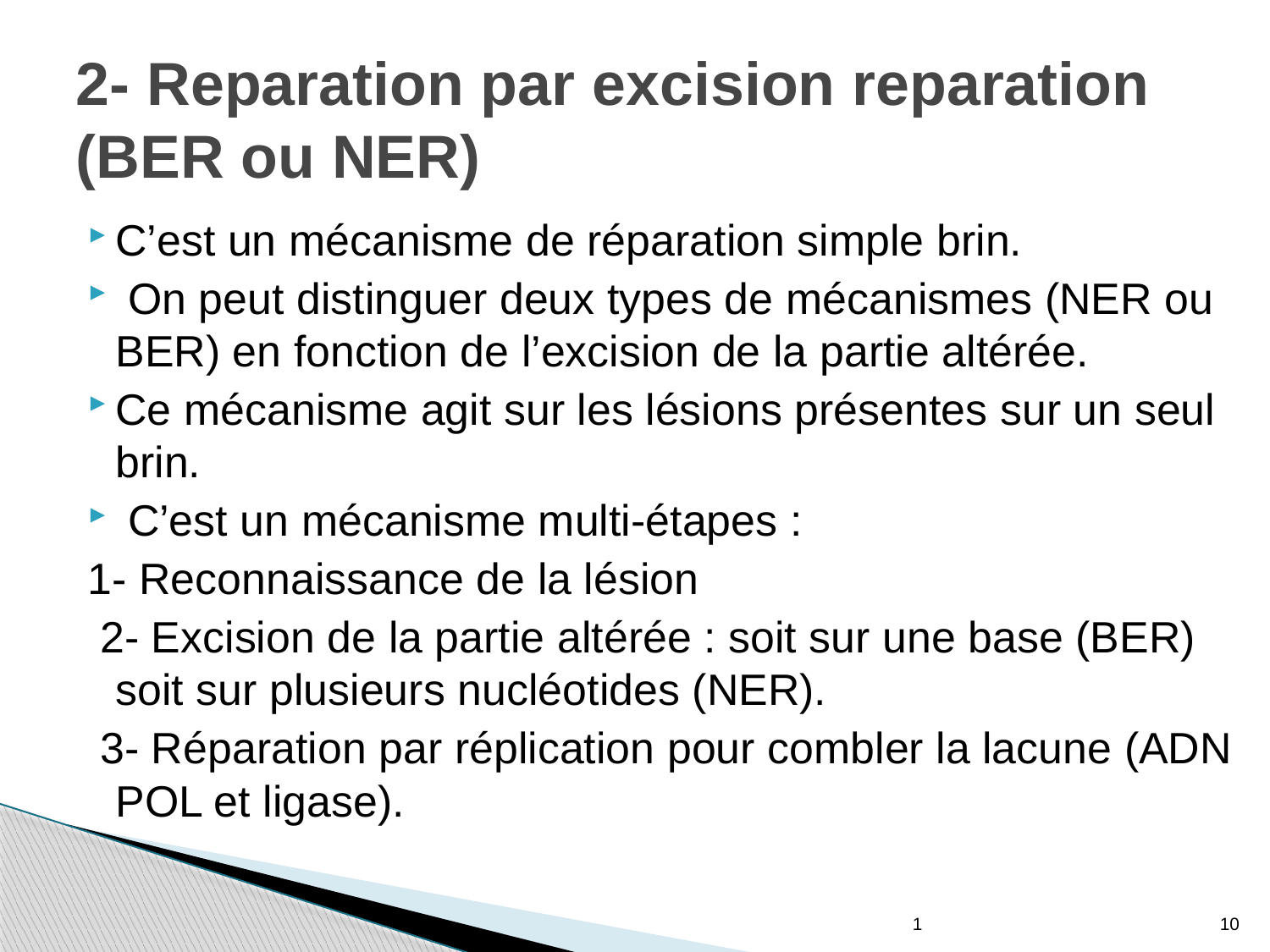

# 2- Reparation par excision reparation (BER ou NER)
C’est un mécanisme de réparation simple brin.
 On peut distinguer deux types de mécanismes (NER ou BER) en fonction de l’excision de la partie altérée.
Ce mécanisme agit sur les lésions présentes sur un seul brin.
 C’est un mécanisme multi-étapes :
1- Reconnaissance de la lésion
 2- Excision de la partie altérée : soit sur une base (BER) soit sur plusieurs nucléotides (NER).
 3- Réparation par réplication pour combler la lacune (ADN POL et ligase).
1
10